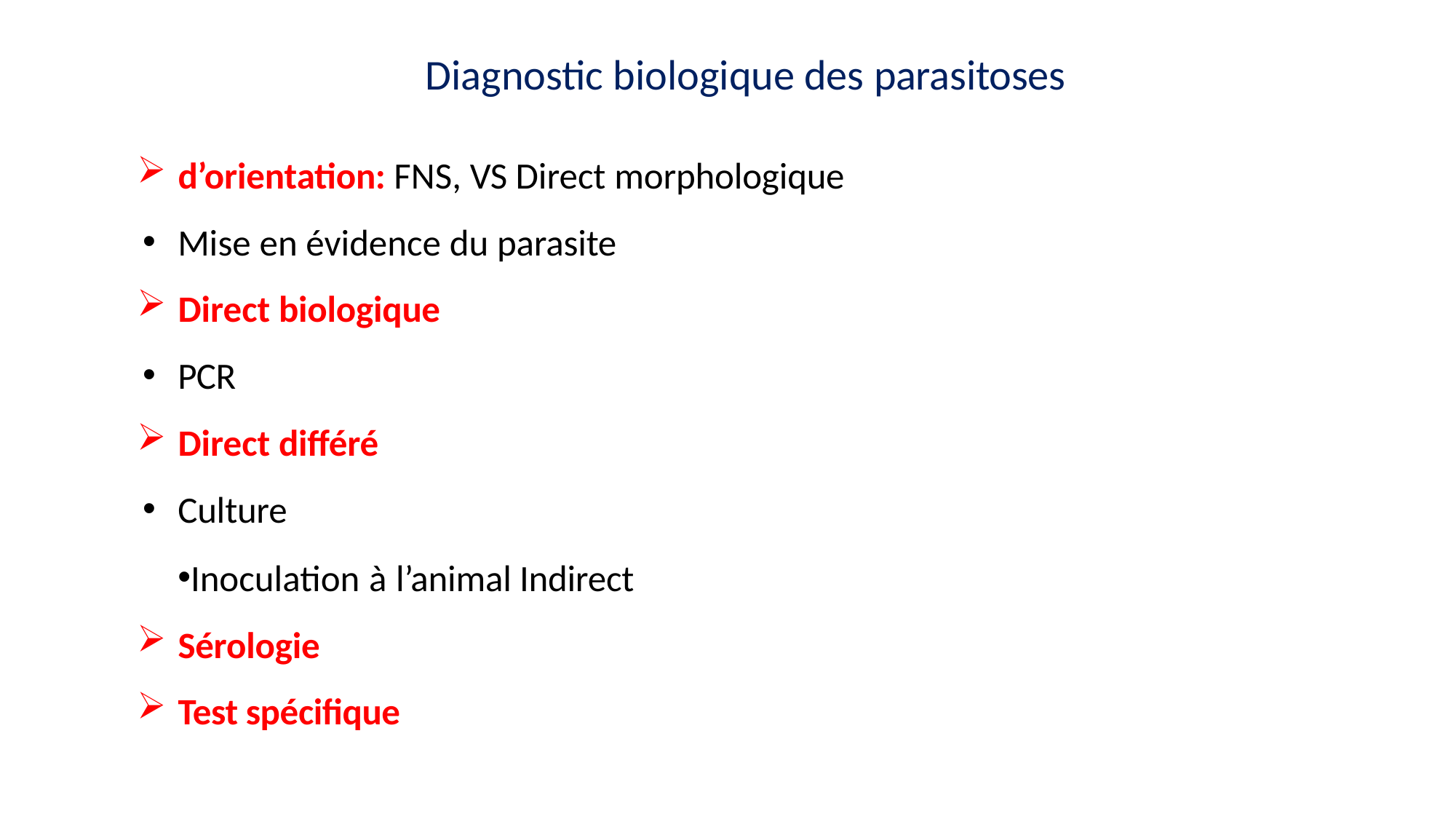

# Diagnostic biologique des parasitoses
d’orientation: FNS, VS Direct morphologique
Mise en évidence du parasite
Direct biologique
PCR
Direct différé
Culture
Inoculation à l’animal Indirect
Sérologie
Test spécifique